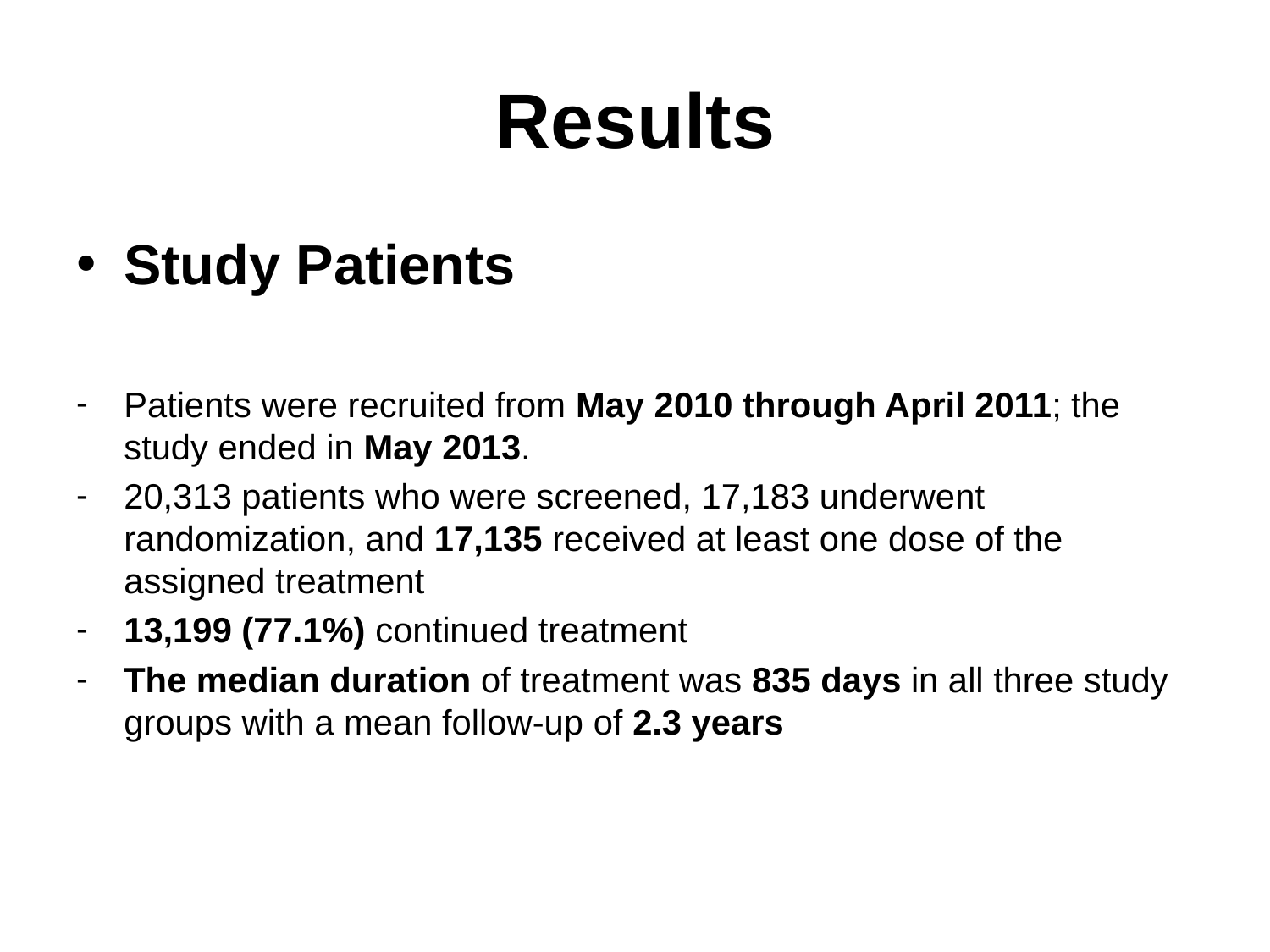

# Results
Study Patients

Patients were recruited from May 2010 through April 2011; the study ended in May 2013.
20,313 patients who were screened, 17,183 underwent randomization, and 17,135 received at least one dose of the assigned treatment
13,199 (77.1%) continued treatment
The median duration of treatment was 835 days in all three study groups with a mean follow-up of 2.3 years